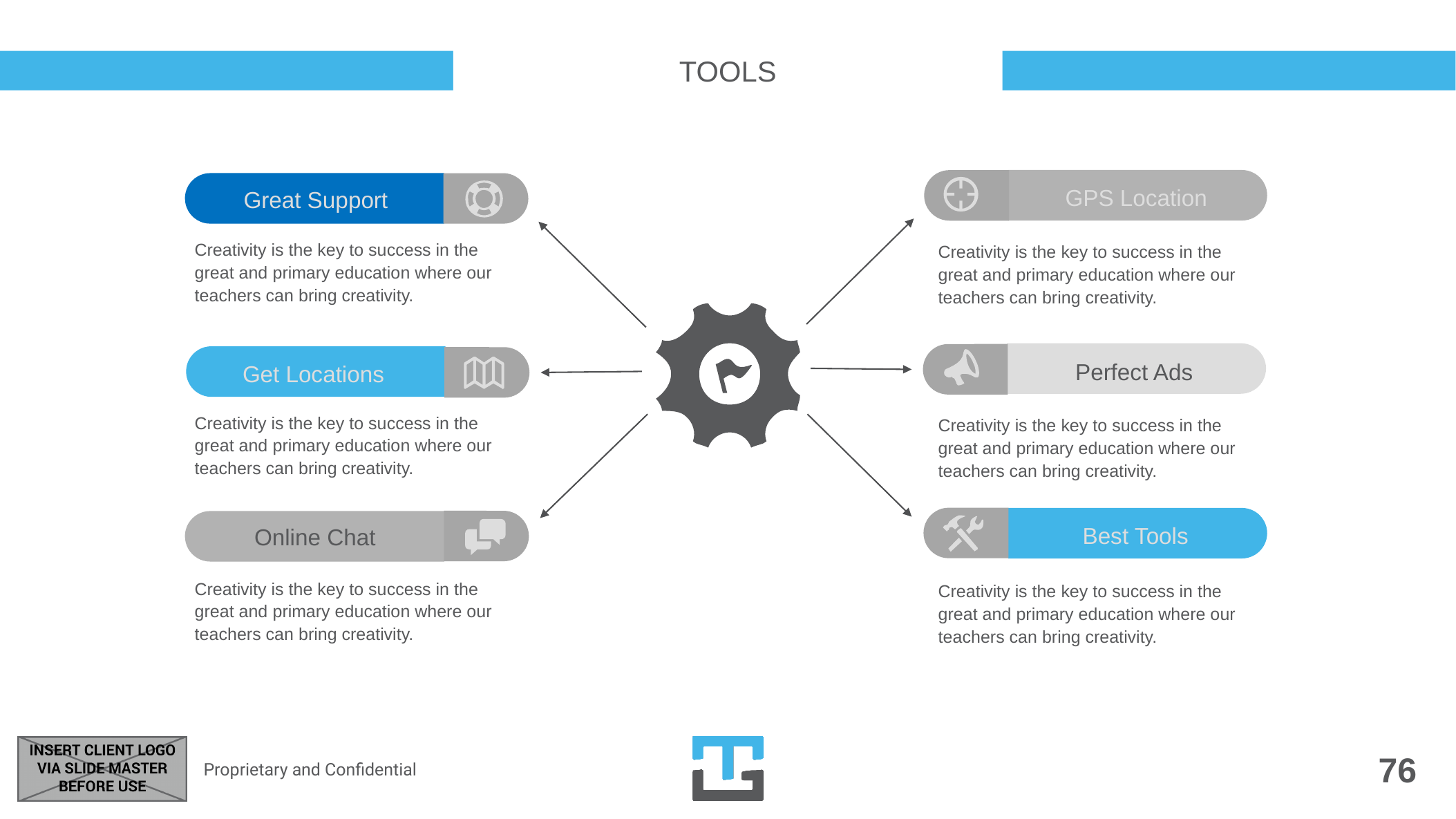

23_84
# tools

GPS Location
Great Support

Creativity is the key to success in the great and primary education where our teachers can bring creativity.
Creativity is the key to success in the great and primary education where our teachers can bring creativity.

Perfect Ads
Get Locations

Creativity is the key to success in the great and primary education where our teachers can bring creativity.
Creativity is the key to success in the great and primary education where our teachers can bring creativity.

Best Tools
Online Chat

Creativity is the key to success in the great and primary education where our teachers can bring creativity.
Creativity is the key to success in the great and primary education where our teachers can bring creativity.